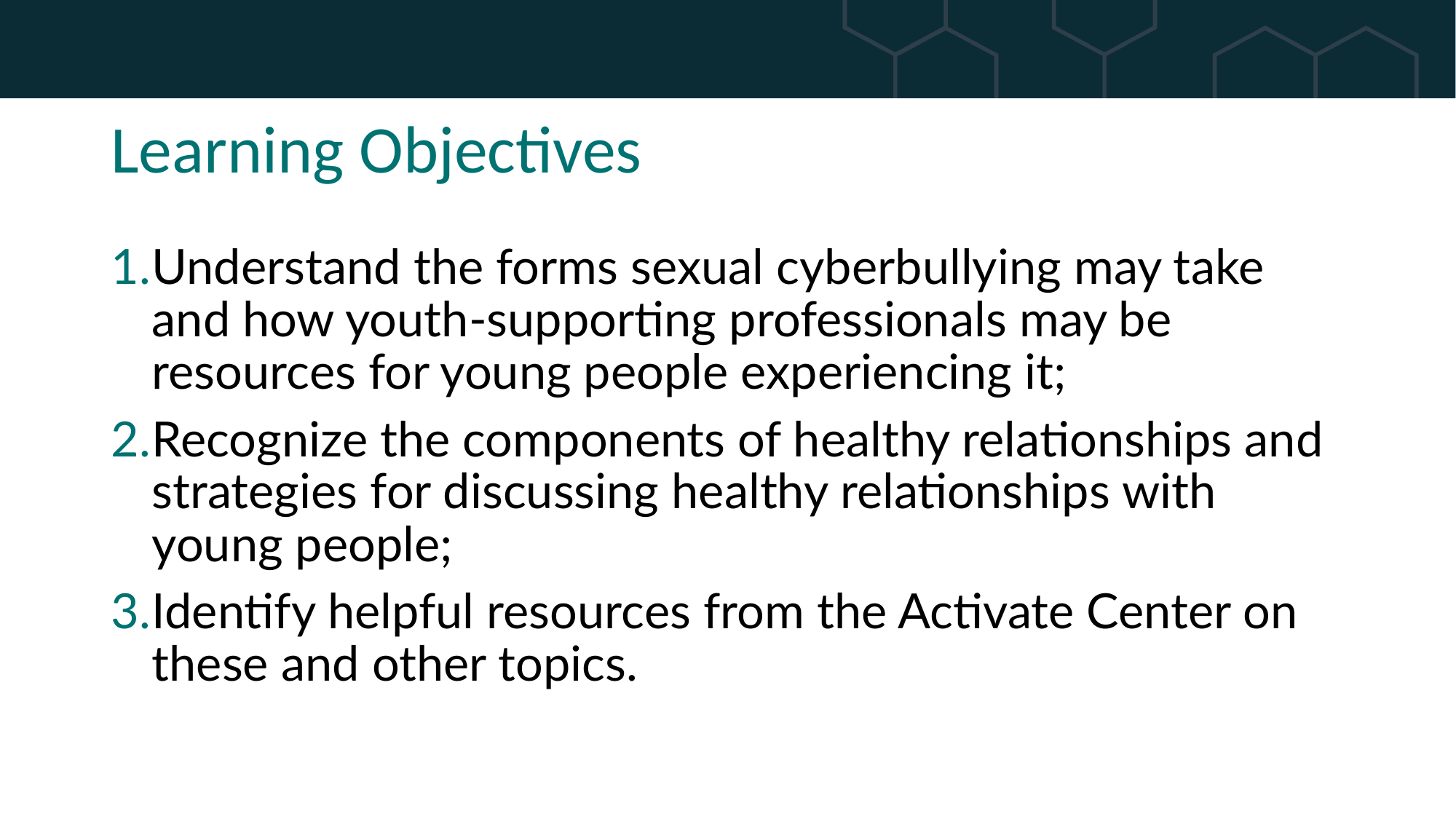

# Learning Objectives
Understand the forms sexual cyberbullying may take and how youth-supporting professionals may be resources for young people experiencing it;
Recognize the components of healthy relationships and strategies for discussing healthy relationships with young people;
Identify helpful resources from the Activate Center on these and other topics.